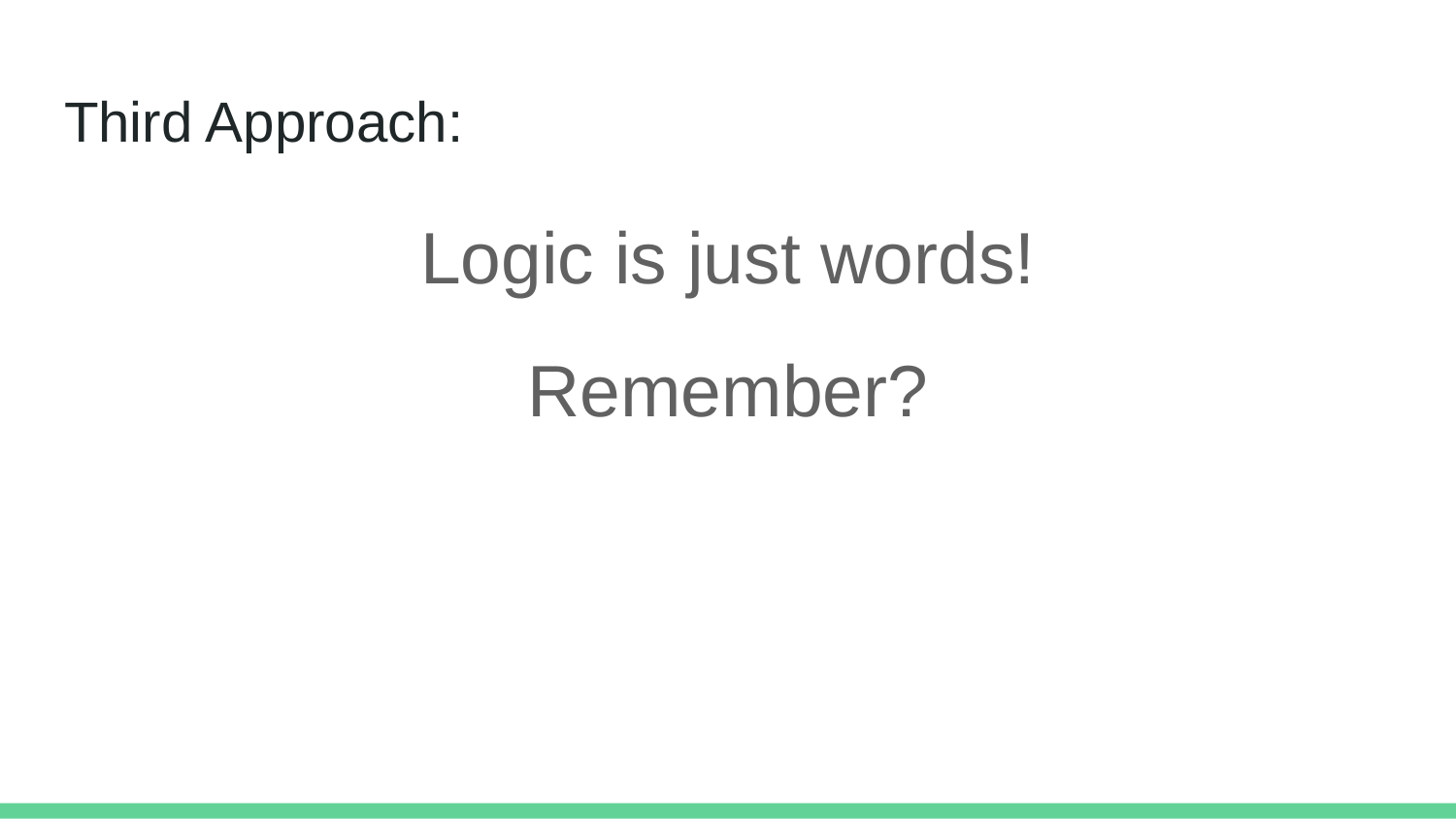

# Third Approach:
Logic is just words!
Remember?